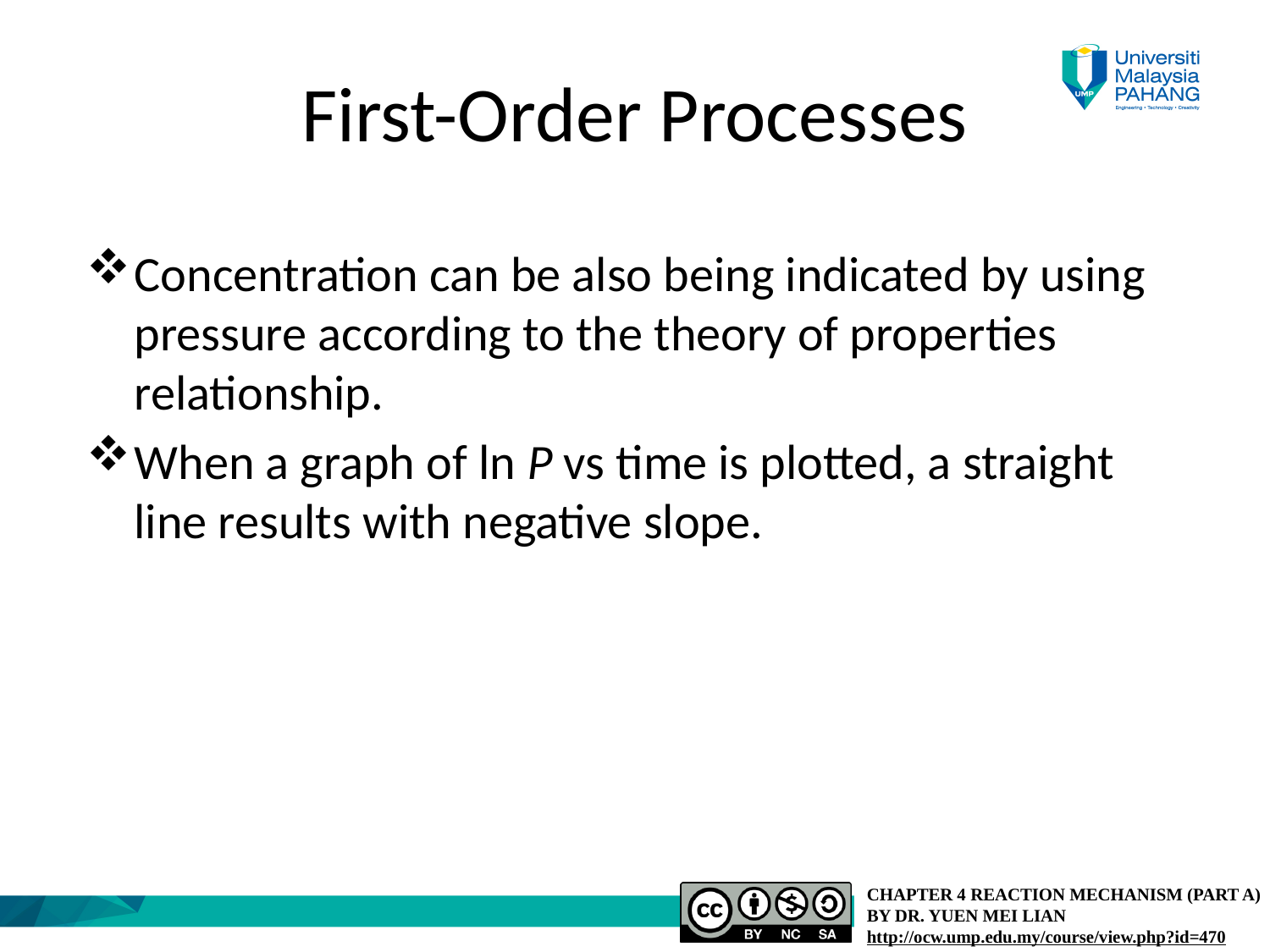

# First-Order Processes
Concentration can be also being indicated by using pressure according to the theory of properties relationship.
When a graph of ln P vs time is plotted, a straight line results with negative slope.